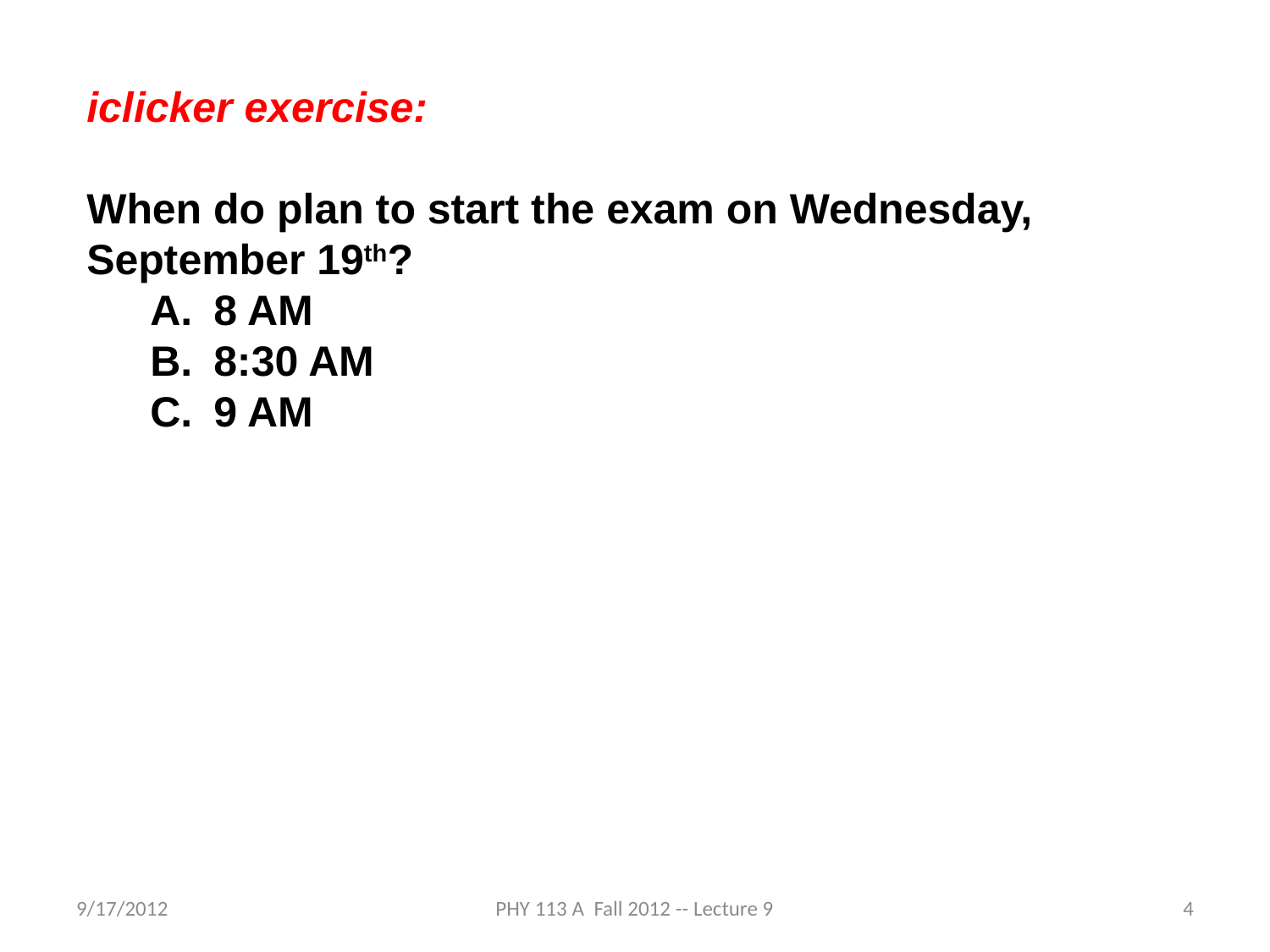

iclicker exercise:

When do plan to start the exam on Wednesday, September 19th?
8 AM
8:30 AM
9 AM
9/17/2012
PHY 113 A  Fall 2012 -- Lecture 9
4